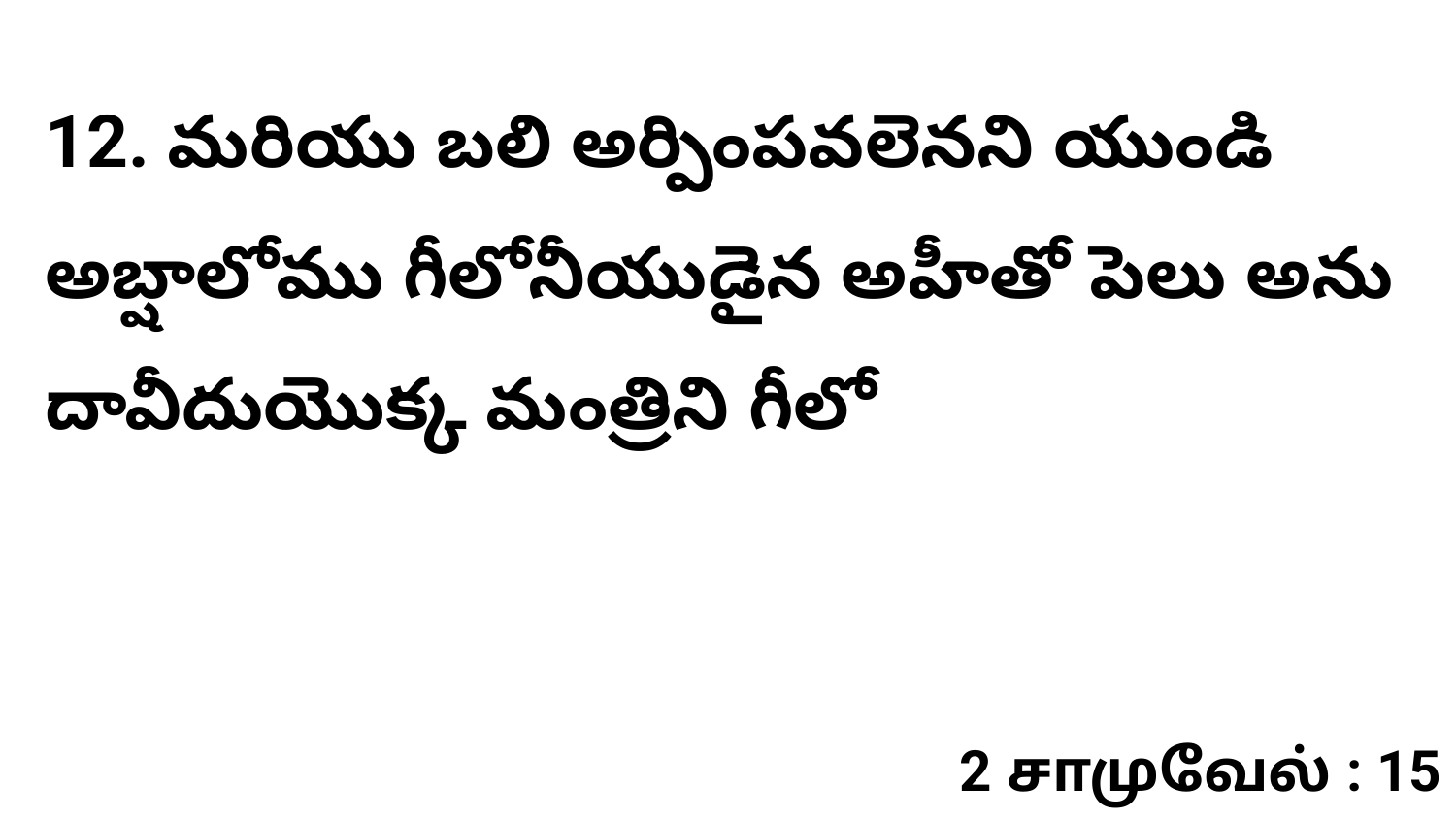

12. ​మరియు బలి అర్పింపవలెనని యుండి అబ్షాలోము గీలోనీయుడైన అహీతో పెలు అను దావీదుయొక్క మంత్రిని గీలో
2 சாமுவேல் : 15